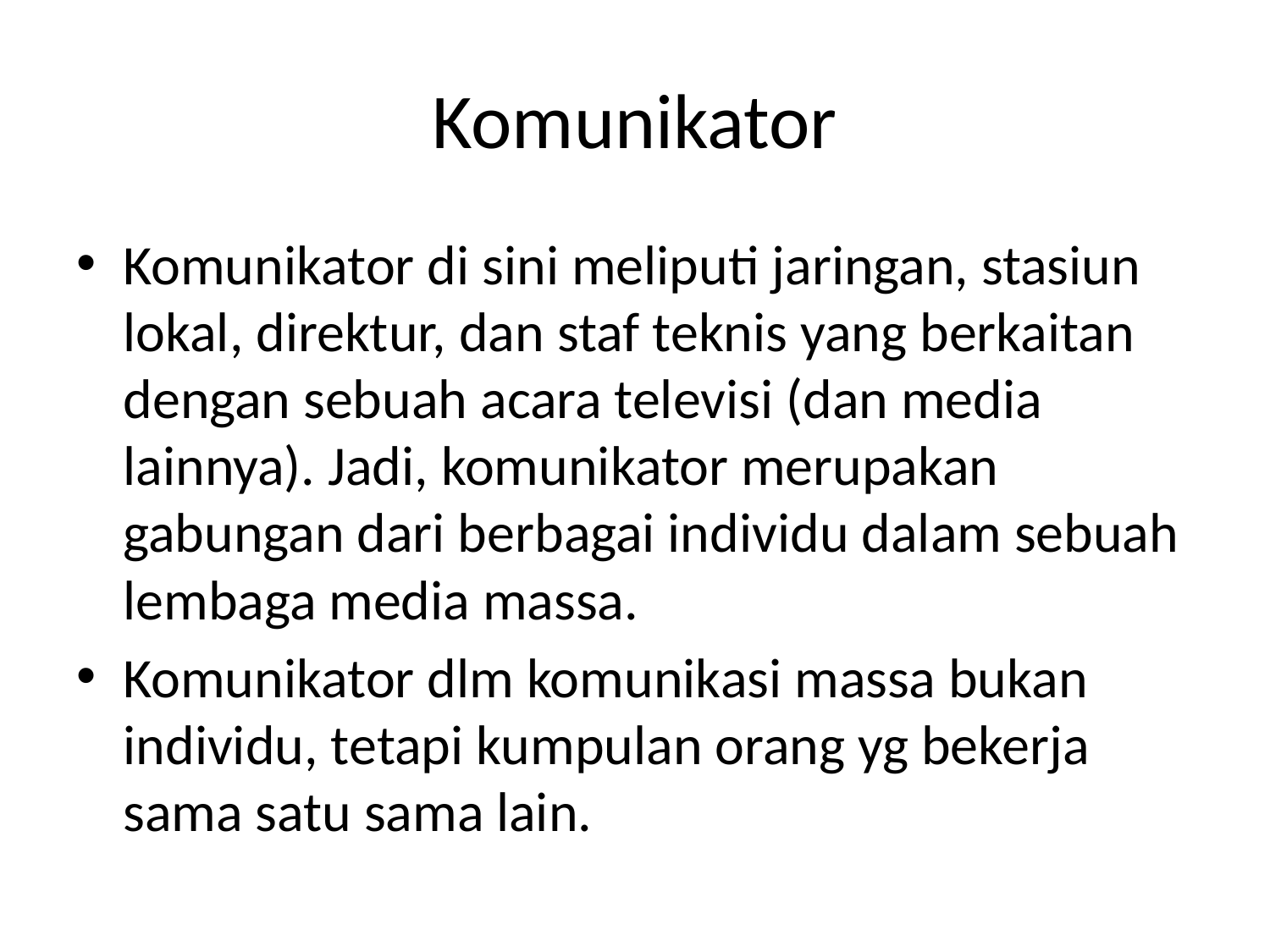

# Komunikator
Komunikator di sini meliputi jaringan, stasiun lokal, direktur, dan staf teknis yang berkaitan dengan sebuah acara televisi (dan media lainnya). Jadi, komunikator merupakan gabungan dari berbagai individu dalam sebuah lembaga media massa.
Komunikator dlm komunikasi massa bukan individu, tetapi kumpulan orang yg bekerja sama satu sama lain.